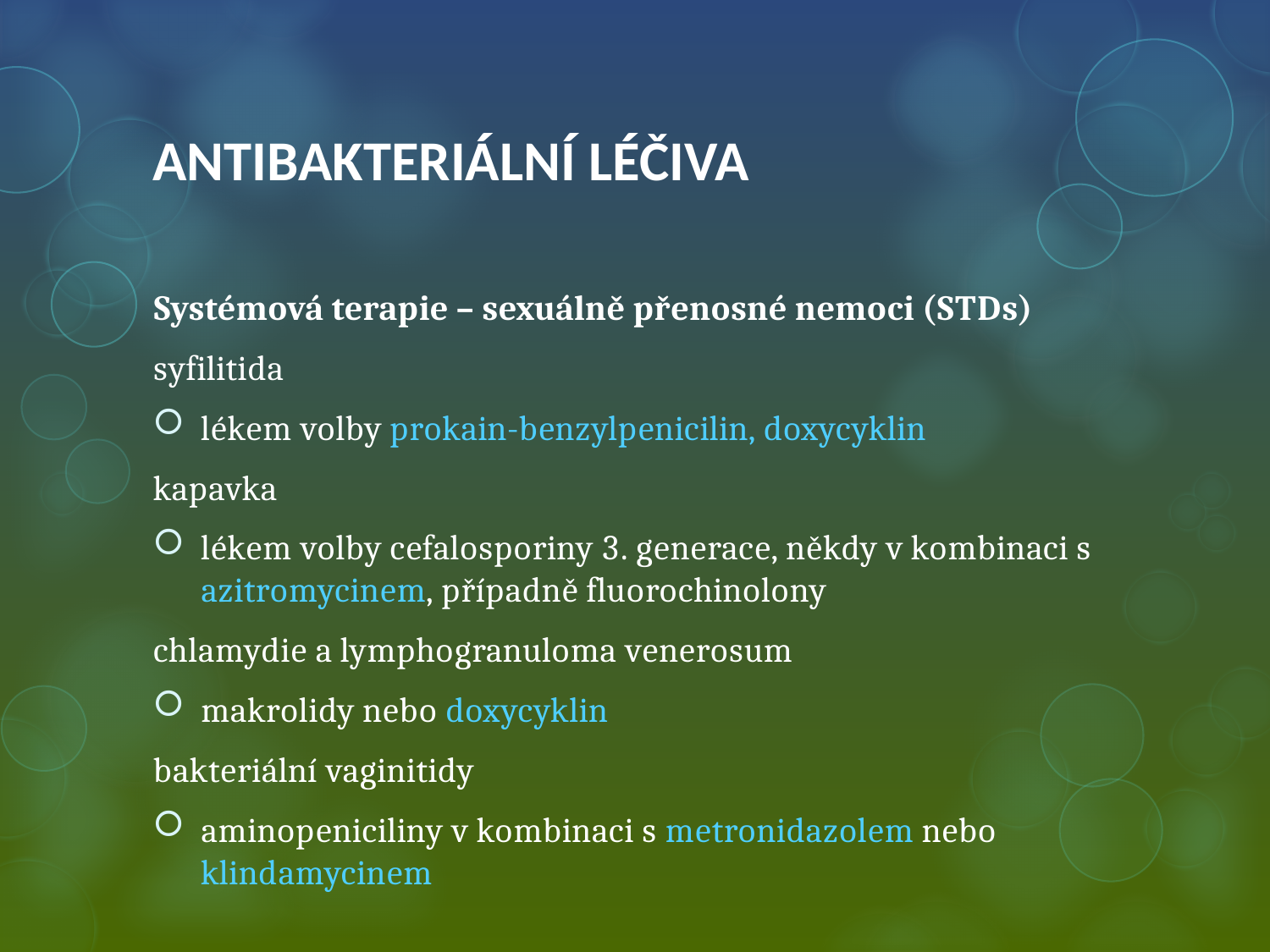

# ANTIBAKTERIÁLNÍ LÉČIVA
Systémová terapie – sexuálně přenosné nemoci (STDs)
syfilitida
lékem volby prokain-benzylpenicilin, doxycyklin
kapavka
lékem volby cefalosporiny 3. generace, někdy v kombinaci s azitromycinem, případně fluorochinolony
chlamydie a lymphogranuloma venerosum
makrolidy nebo doxycyklin
bakteriální vaginitidy
aminopeniciliny v kombinaci s metronidazolem nebo klindamycinem